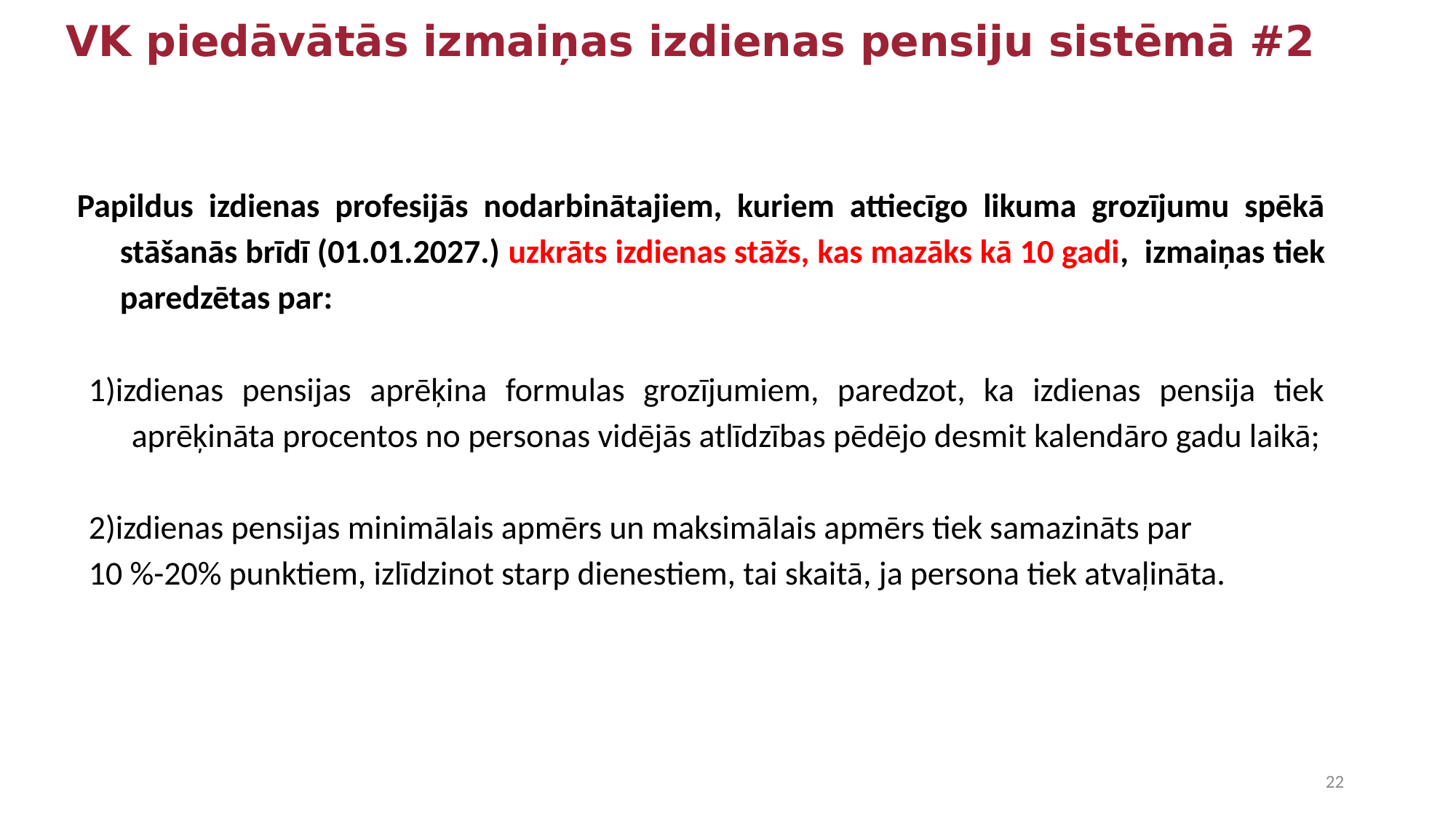

# VK piedāvātās izmaiņas izdienas pensiju sistēmā #2
Papildus izdienas profesijās nodarbinātajiem, kuriem attiecīgo likuma grozījumu spēkā stāšanās brīdī (01.01.2027.) uzkrāts izdienas stāžs, kas mazāks kā 10 gadi,  izmaiņas tiek paredzētas par:

1)izdienas pensijas aprēķina formulas grozījumiem, paredzot, ka izdienas pensija tiek aprēķināta procentos no personas vidējās atlīdzības pēdējo desmit kalendāro gadu laikā;

2)izdienas pensijas minimālais apmērs un maksimālais apmērs tiek samazināts par
10 %-20% punktiem, izlīdzinot starp dienestiem, tai skaitā, ja persona tiek atvaļināta.
22